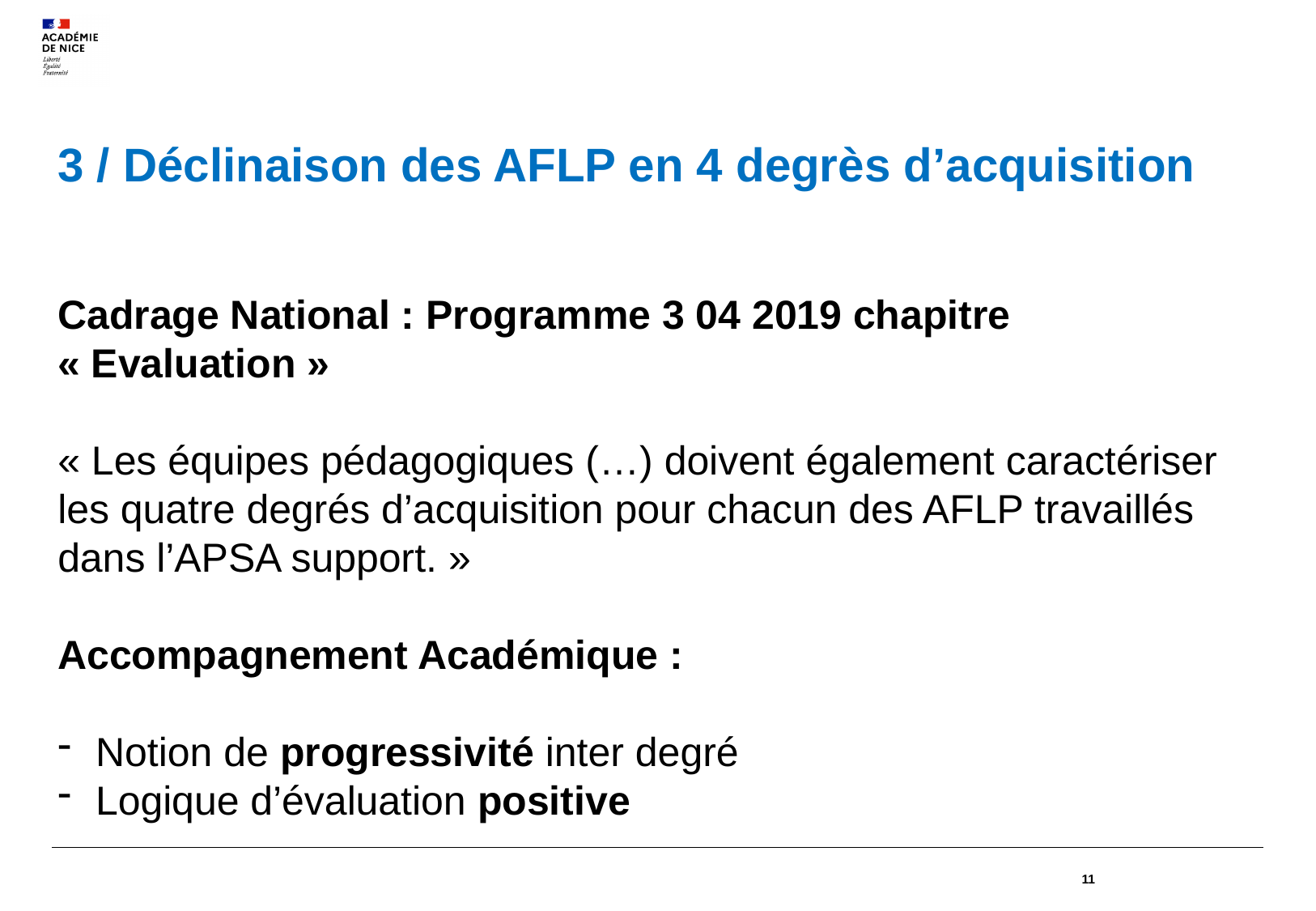

3 / Déclinaison des AFLP en 4 degrès d’acquisition

Cadrage National : Programme 3 04 2019 chapitre « Evaluation »

« Les équipes pédagogiques (…) doivent également caractériser les quatre degrés d’acquisition pour chacun des AFLP travaillés dans l’APSA support. »

Accompagnement Académique :

Notion de progressivité inter degré
Logique d’évaluation positive
11